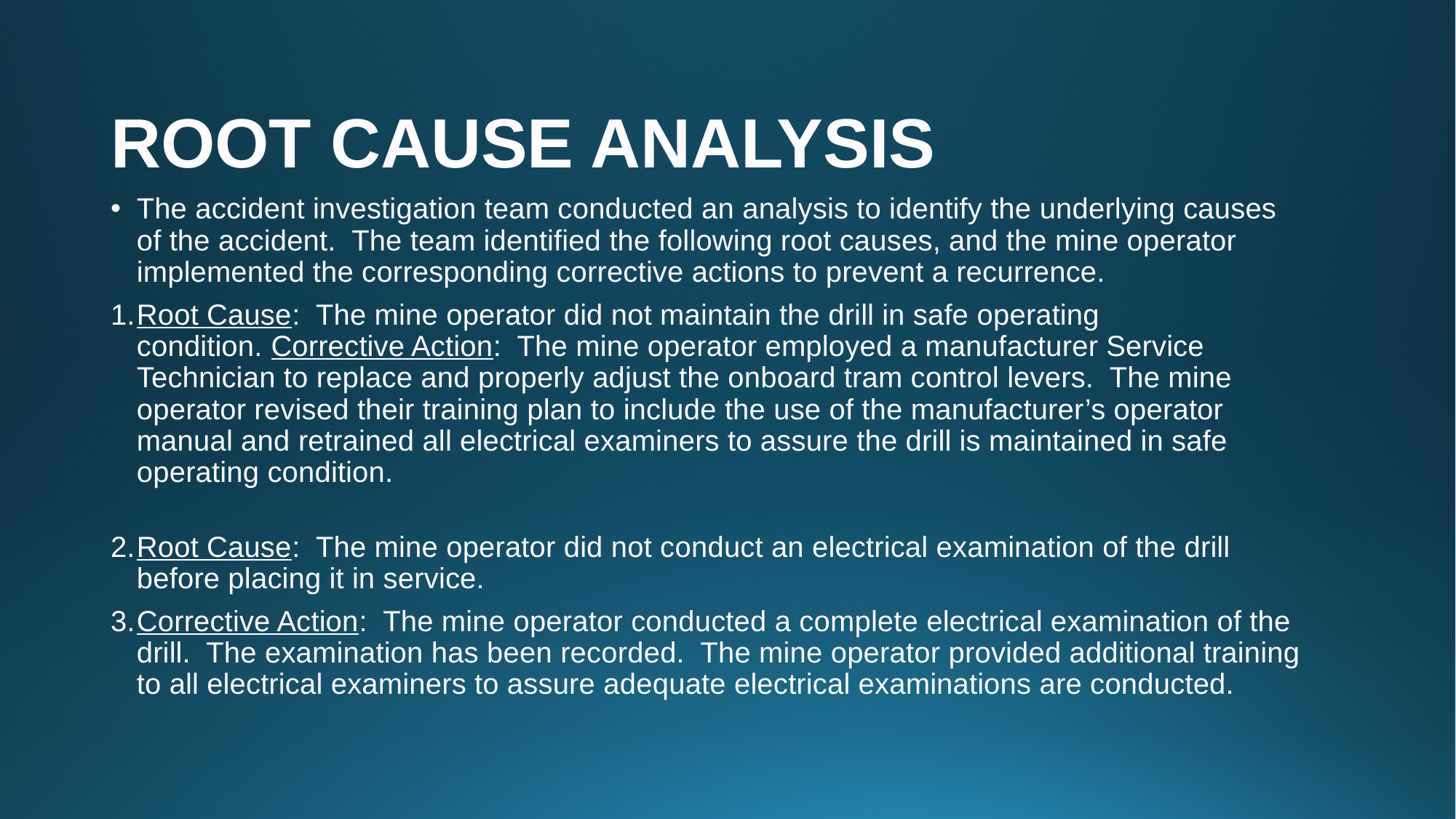

ROOT CAUSE ANALYSIS
The accident investigation team conducted an analysis to identify the underlying causes of the accident.  The team identified the following root causes, and the mine operator implemented the corresponding corrective actions to prevent a recurrence.
Root Cause:  The mine operator did not maintain the drill in safe operating condition. Corrective Action:  The mine operator employed a manufacturer Service Technician to replace and properly adjust the onboard tram control levers.  The mine operator revised their training plan to include the use of the manufacturer’s operator manual and retrained all electrical examiners to assure the drill is maintained in safe operating condition.
Root Cause:  The mine operator did not conduct an electrical examination of the drill before placing it in service.
Corrective Action:  The mine operator conducted a complete electrical examination of the drill.  The examination has been recorded.  The mine operator provided additional training to all electrical examiners to assure adequate electrical examinations are conducted.